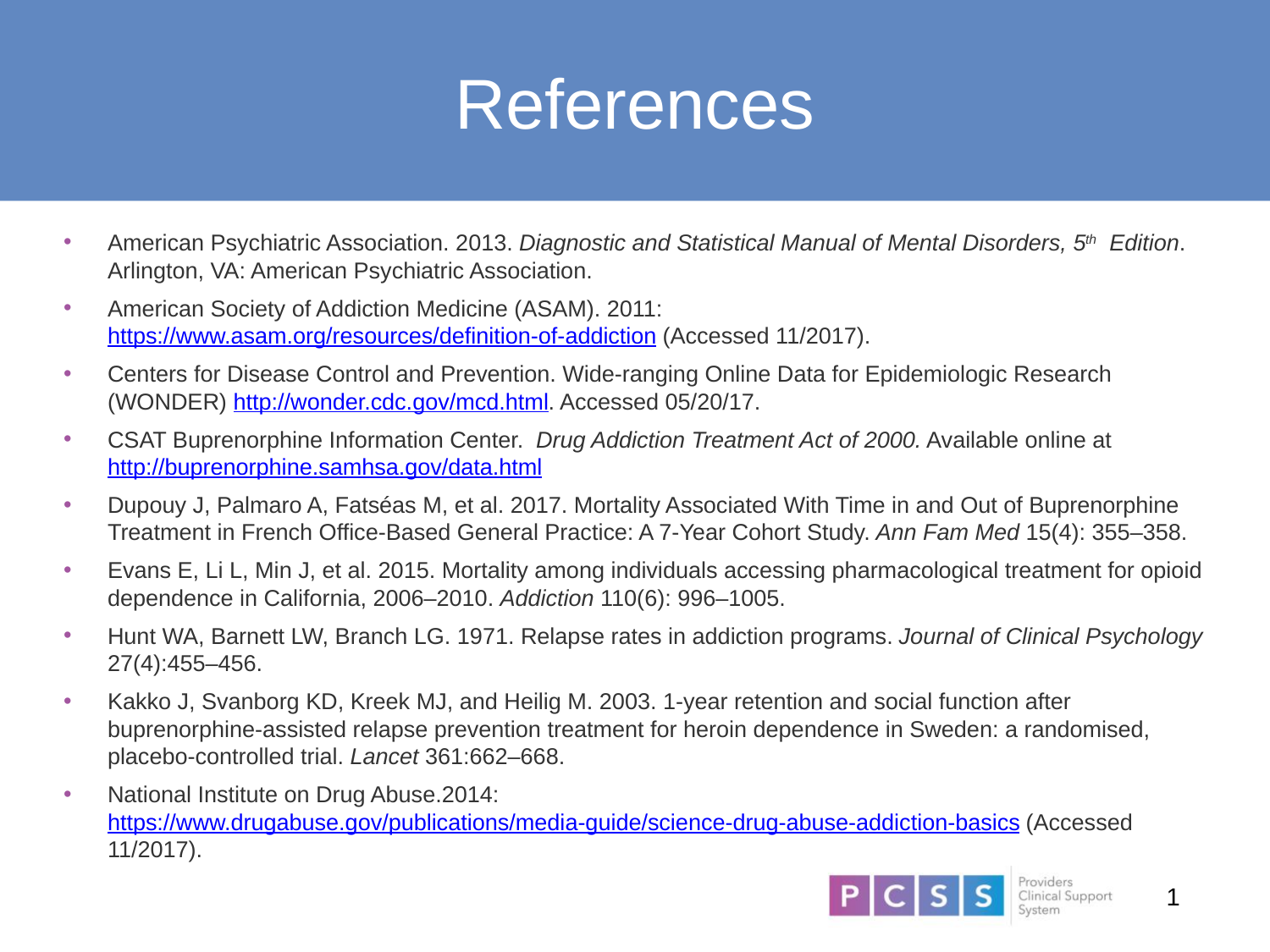

# References
American Psychiatric Association. 2013. Diagnostic and Statistical Manual of Mental Disorders, 5th  Edition. Arlington, VA: American Psychiatric Association.
American Society of Addiction Medicine (ASAM). 2011: https://www.asam.org/resources/definition-of-addiction (Accessed 11/2017).
Centers for Disease Control and Prevention. Wide-ranging Online Data for Epidemiologic Research (WONDER) http://wonder.cdc.gov/mcd.html. Accessed 05/20/17.
CSAT Buprenorphine Information Center.  Drug Addiction Treatment Act of 2000. Available online at http://buprenorphine.samhsa.gov/data.html
Dupouy J, Palmaro A, Fatséas M, et al. 2017. Mortality Associated With Time in and Out of Buprenorphine Treatment in French Office-Based General Practice: A 7-Year Cohort Study. Ann Fam Med 15(4): 355–358.
Evans E, Li L, Min J, et al. 2015. Mortality among individuals accessing pharmacological treatment for opioid dependence in California, 2006–2010. Addiction 110(6): 996–1005.
Hunt WA, Barnett LW, Branch LG. 1971. Relapse rates in addiction programs. Journal of Clinical Psychology 27(4):455–456.
Kakko J, Svanborg KD, Kreek MJ, and Heilig M. 2003. 1-year retention and social function after buprenorphine-assisted relapse prevention treatment for heroin dependence in Sweden: a randomised, placebo-controlled trial. Lancet 361:662–668.
National Institute on Drug Abuse.2014: https://www.drugabuse.gov/publications/media-guide/science-drug-abuse-addiction-basics (Accessed 11/2017).